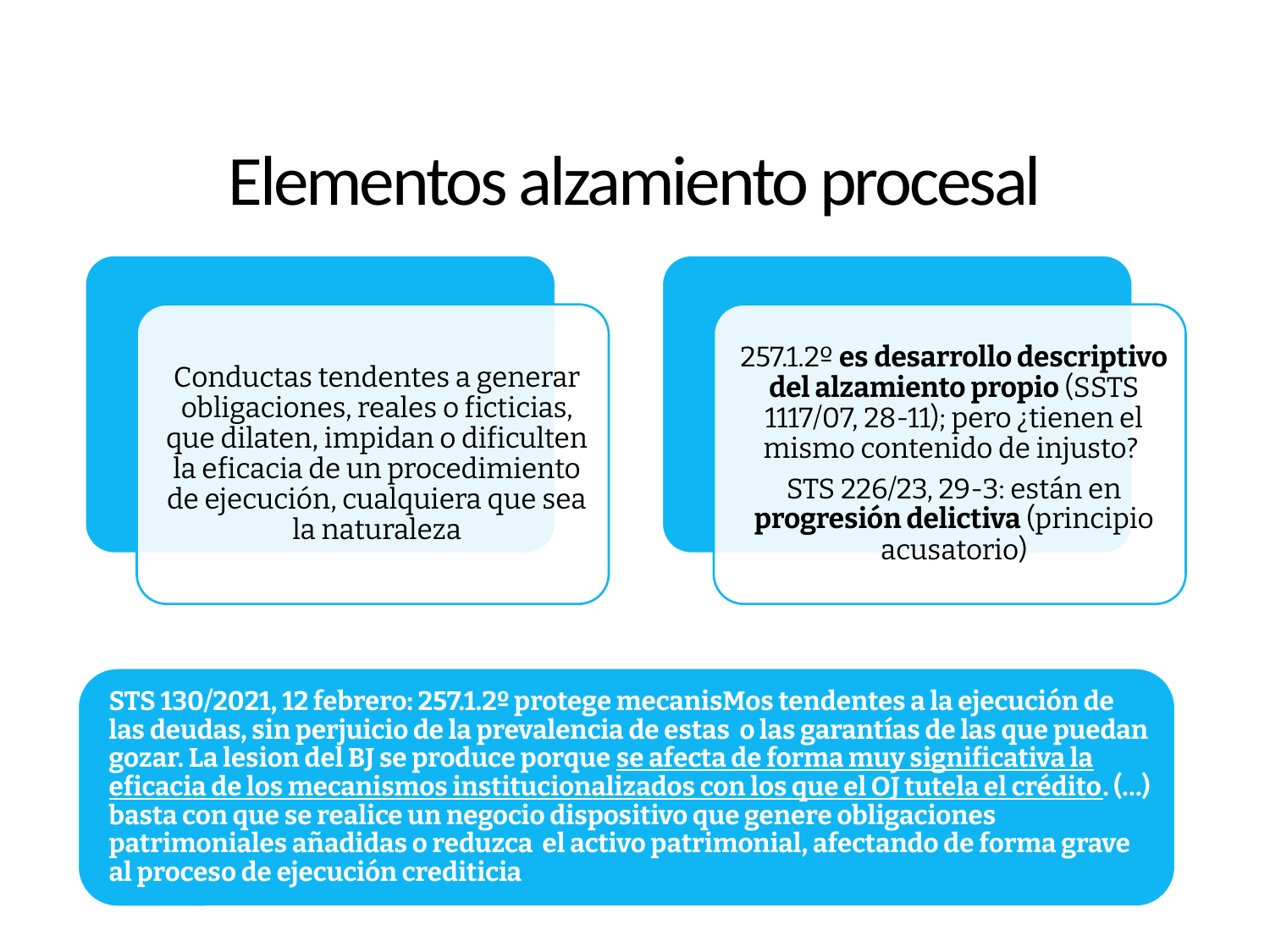

# Elementos alzamiento procesal
Conductas tendentes a generar obligaciones, reales o ficticias, que dilaten, impidan o dificulten la eficacia de un procedimiento de ejecución, cualquiera que sea la naturaleza
257.1.2º es desarrollo descriptivo del alzamiento propio (SSTS 1117/07, 28-11); pero ¿tienen el mismo contenido de injusto?
STS 226/23, 29-3: están en progresión delictiva (principio acusatorio)
STS 130/2021, 12 febrero: 257.1.2º protege mecanisMos tendentes a la ejecución de las deudas, sin perjuicio de la prevalencia de estas  o las garantías de las que puedan gozar. La lesion del BJ se produce porque se afecta de forma muy significativa la eficacia de los mecanismos institucionalizados con los que el OJ tutela el crédito. (…) basta con que se realice un negocio dispositivo que genere obligaciones patrimoniales añadidas o reduzca  el activo patrimonial, afectando de forma grave al proceso de ejecución crediticia